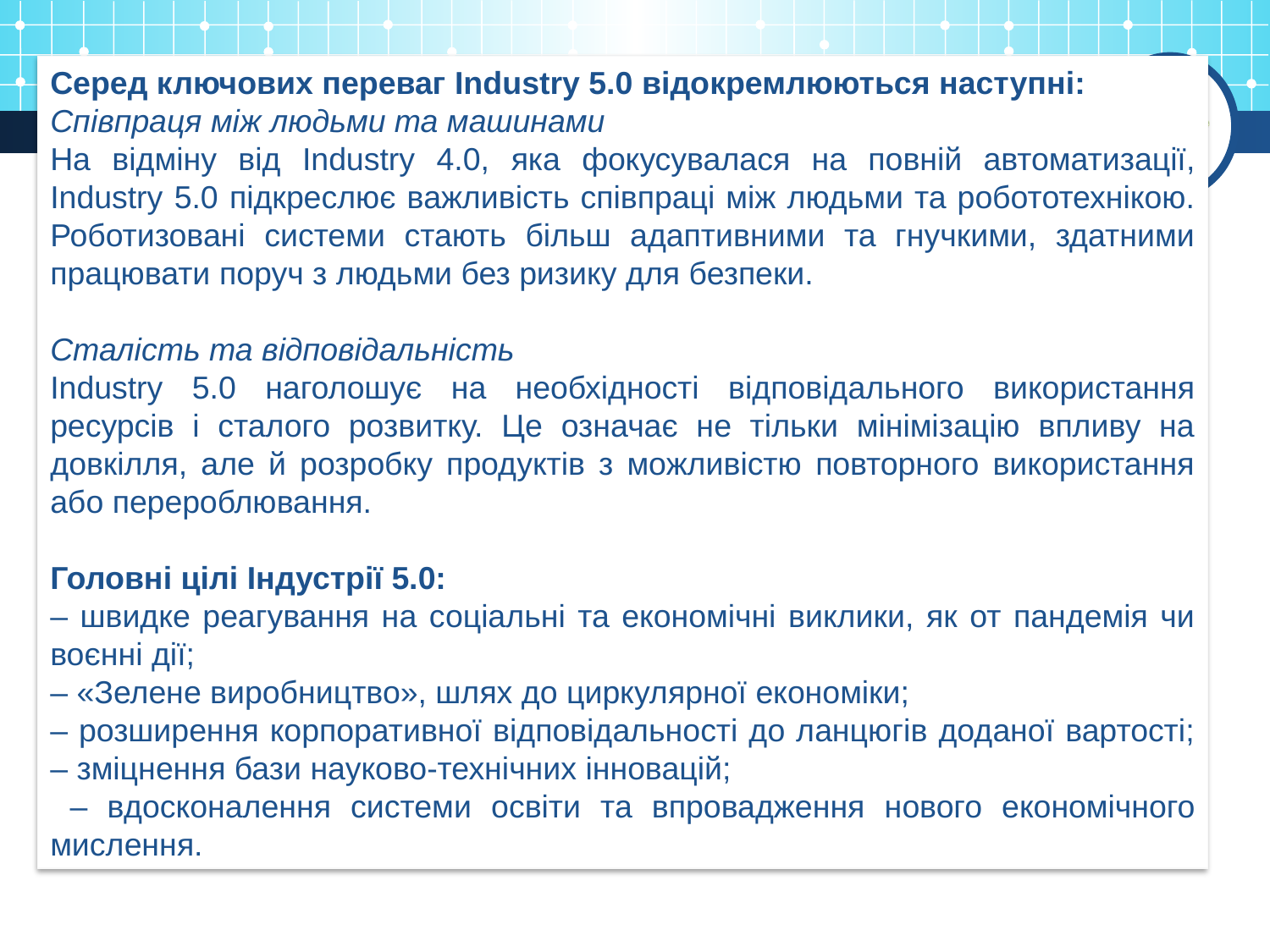

Серед ключових переваг Industry 5.0 відокремлюються наступні:
Співпраця між людьми та машинами
На відміну від Industry 4.0, яка фокусувалася на повній автоматизації, Industry 5.0 підкреслює важливість співпраці між людьми та робототехнікою. Роботизовані системи стають більш адаптивними та гнучкими, здатними працювати поруч з людьми без ризику для безпеки.

Сталість та відповідальність
Industry 5.0 наголошує на необхідності відповідального використання ресурсів і сталого розвитку. Це означає не тільки мінімізацію впливу на довкілля, але й розробку продуктів з можливістю повторного використання або перероблювання.

Головні цілі Індустрії 5.0:
– швидке реагування на соціальні та економічні виклики, як от пандемія чи воєнні дії;
– «Зелене виробництво», шлях до циркулярної економіки;
– розширення корпоративної відповідальності до ланцюгів доданої вартості; – зміцнення бази науково-технічних інновацій;
 – вдосконалення системи освіти та впровадження нового економічного мислення.